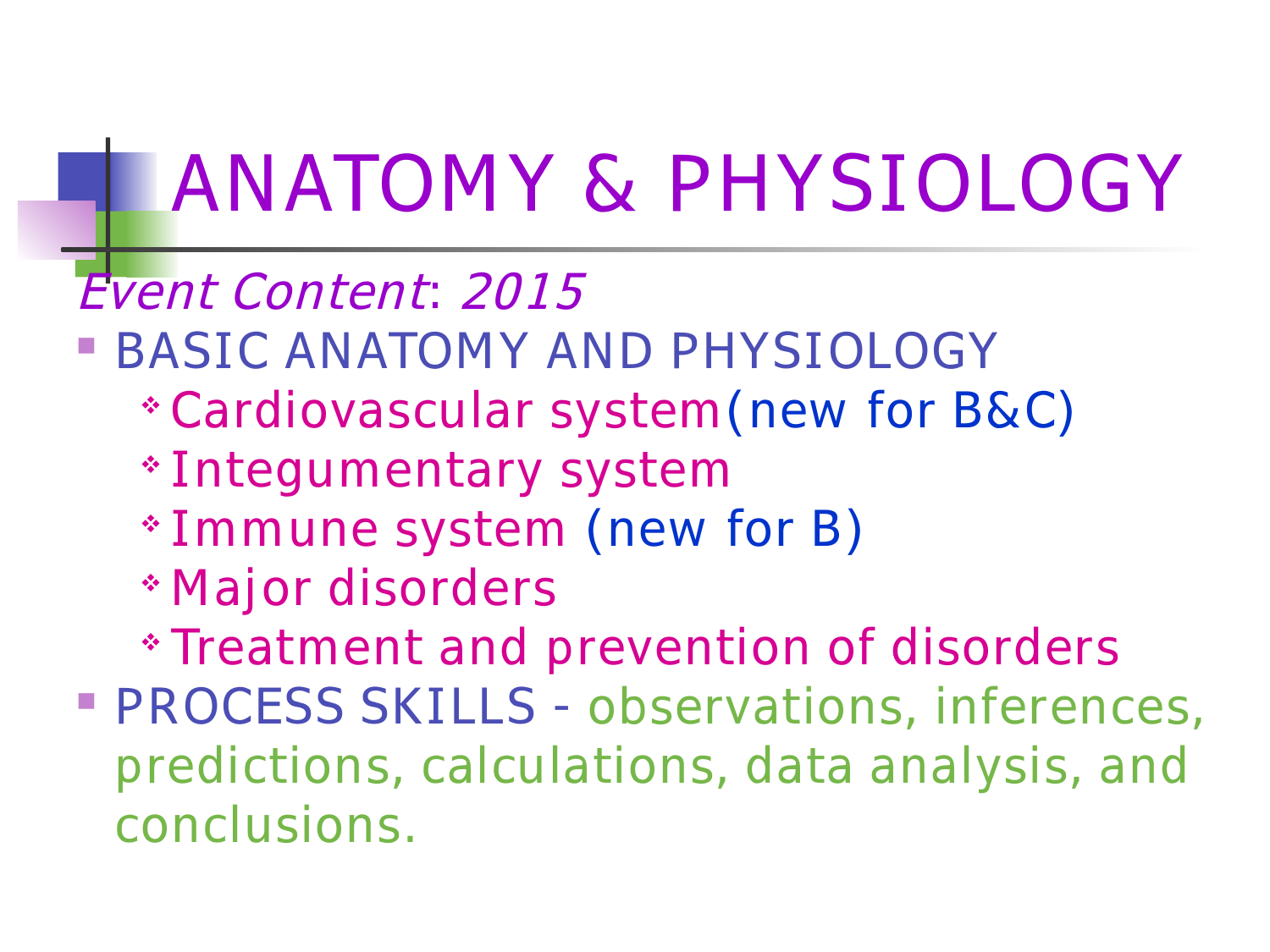

# ANATOMY & PHYSIOLOGY
Event Content: 2015
BASIC ANATOMY AND PHYSIOLOGY
Cardiovascular system(new for B&C)
Integumentary system
Immune system (new for B)
Major disorders
Treatment and prevention of disorders
PROCESS SKILLS - observations, inferences, predictions, calculations, data analysis, and conclusions.